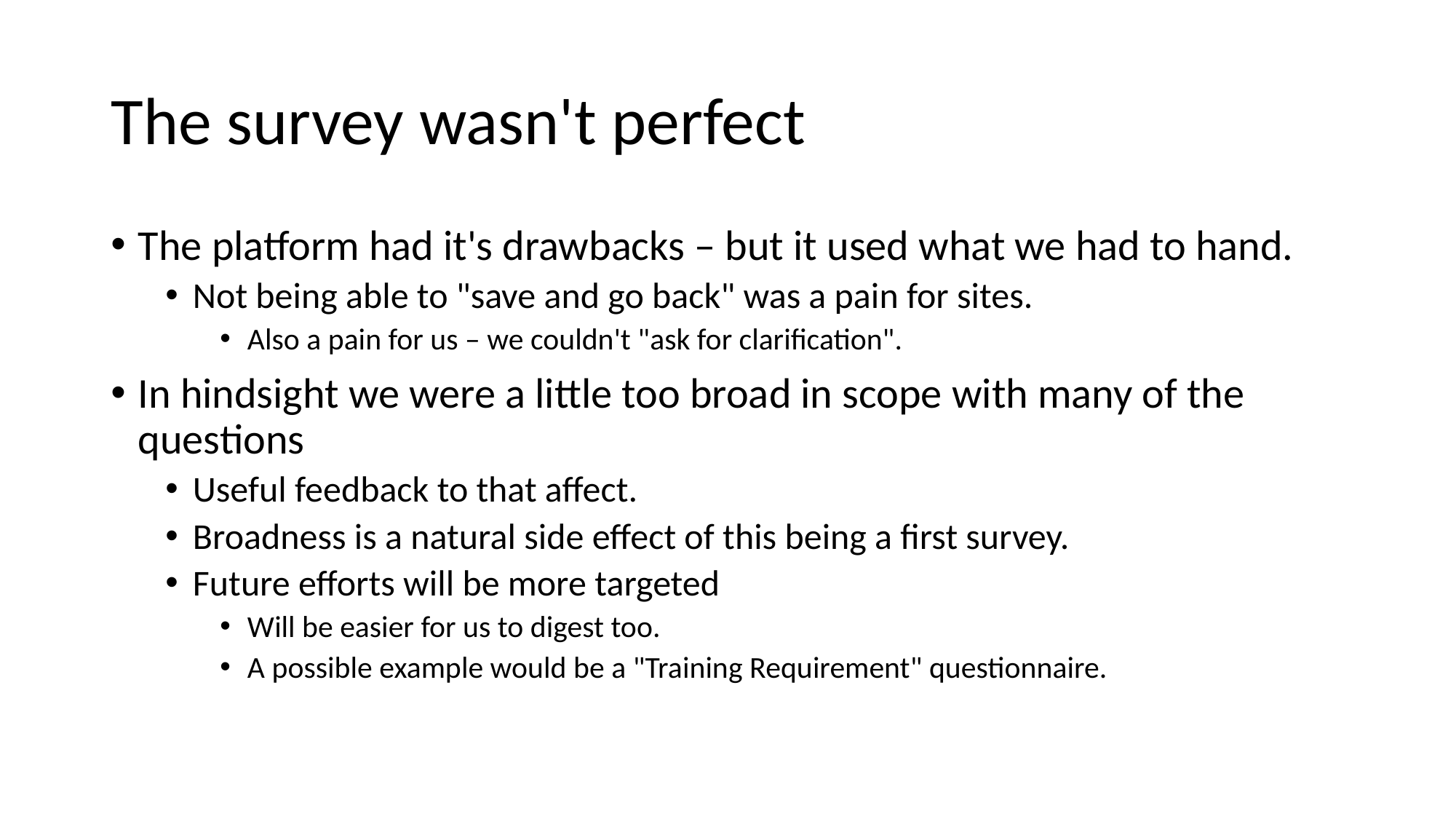

# The survey wasn't perfect
The platform had it's drawbacks – but it used what we had to hand.
Not being able to "save and go back" was a pain for sites.
Also a pain for us – we couldn't "ask for clarification".
In hindsight we were a little too broad in scope with many of the questions
Useful feedback to that affect.
Broadness is a natural side effect of this being a first survey.
Future efforts will be more targeted
Will be easier for us to digest too.
A possible example would be a "Training Requirement" questionnaire.